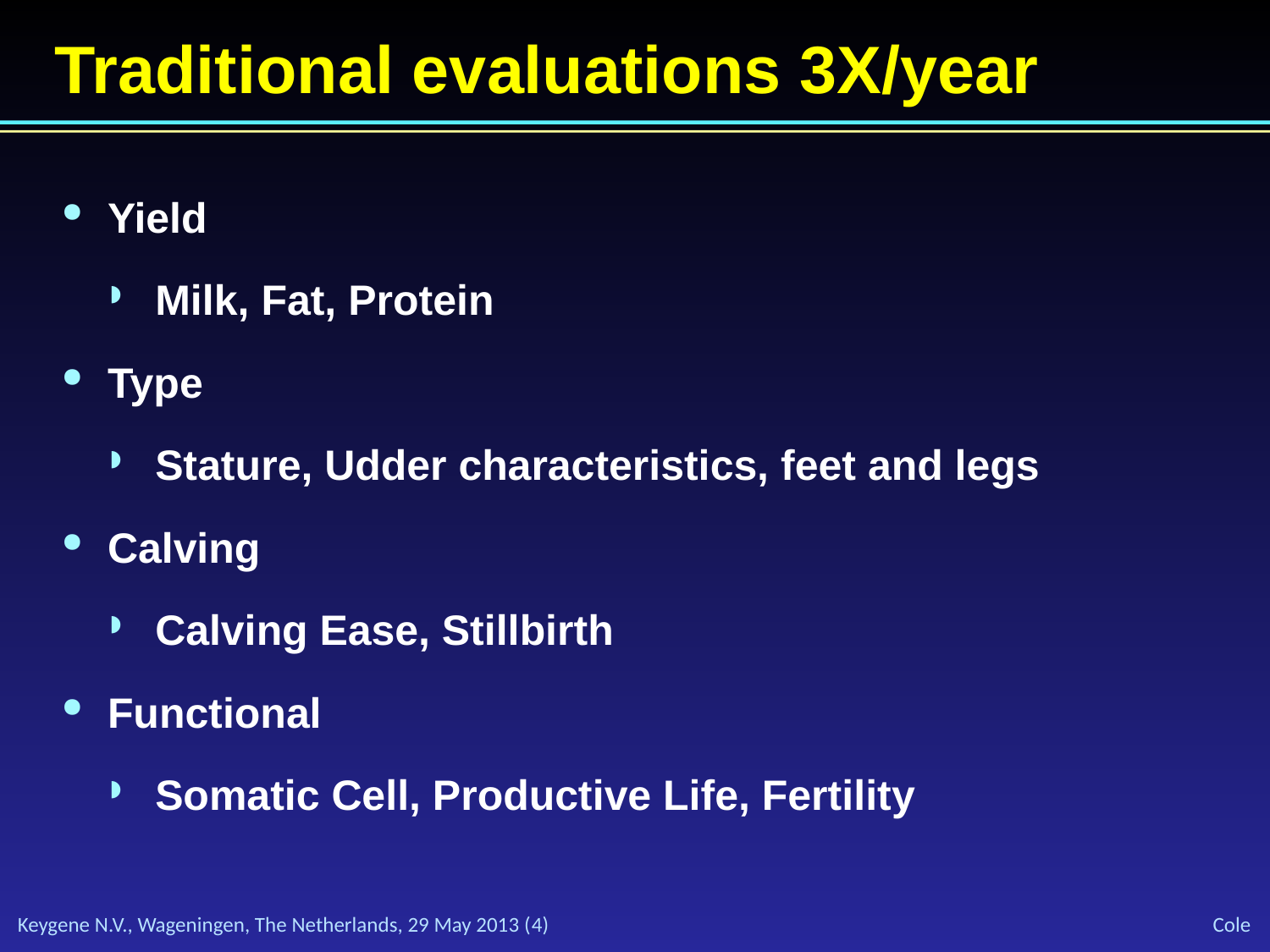

Traditional evaluations 3X/year
Yield
Milk, Fat, Protein
Type
Stature, Udder characteristics, feet and legs
Calving
Calving Ease, Stillbirth
Functional
Somatic Cell, Productive Life, Fertility